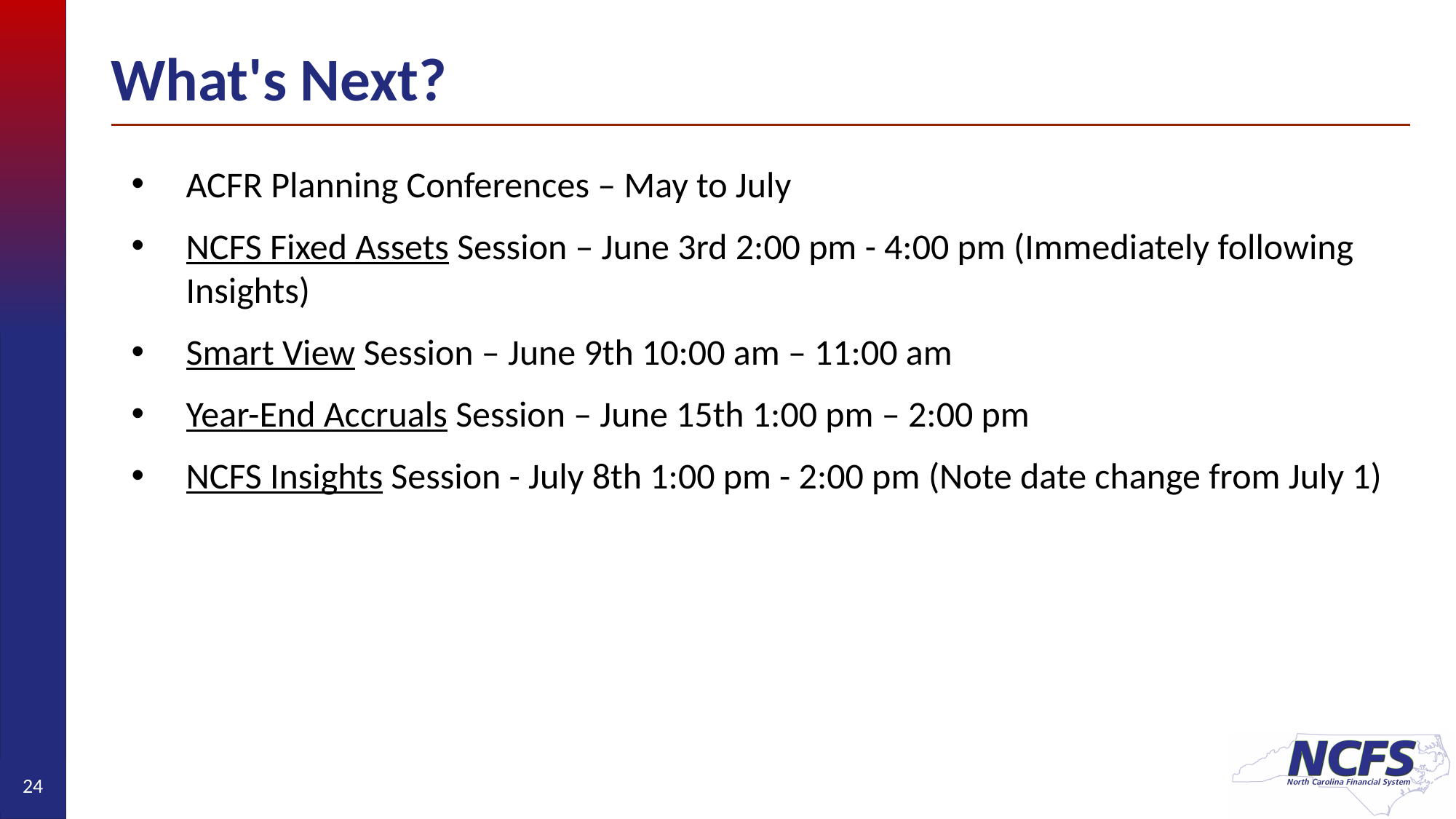

# What's Next?
ACFR Planning Conferences – May to July
NCFS Fixed Assets Session – June 3rd 2:00 pm - 4:00 pm (Immediately following Insights)
Smart View Session – June 9th 10:00 am – 11:00 am
Year-End Accruals Session – June 15th 1:00 pm – 2:00 pm
NCFS Insights Session - July 8th 1:00 pm - 2:00 pm (Note date change from July 1)
24